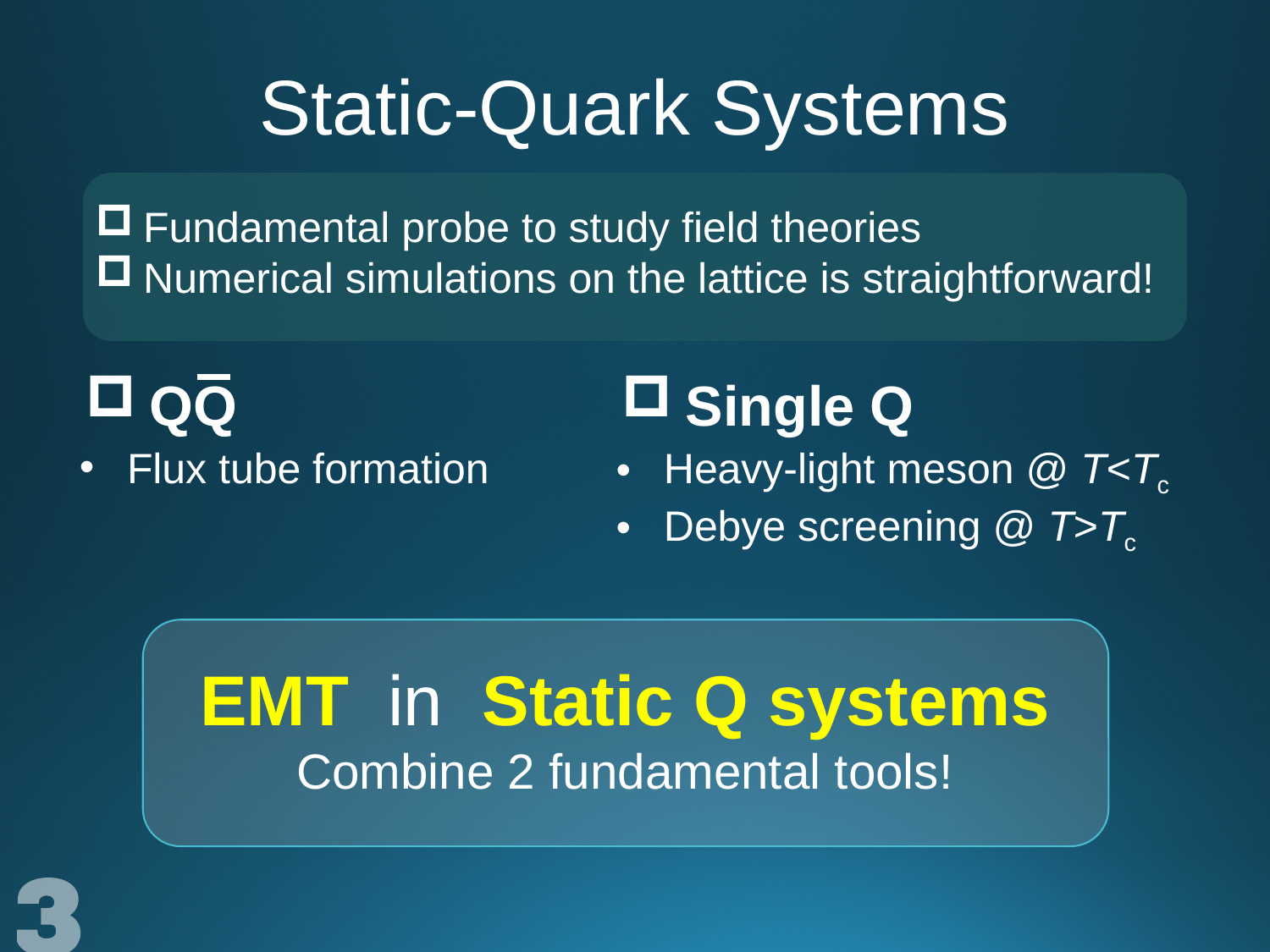

# Static-Quark Systems

Fundamental probe to study field theories
Numerical simulations on the lattice is straightforward!
QQ
Single Q
Flux tube formation
Heavy-light meson @ T<Tc
Debye screening @ T>Tc

EMT  in  Static Q systems
Combine 2 fundamental tools!
3